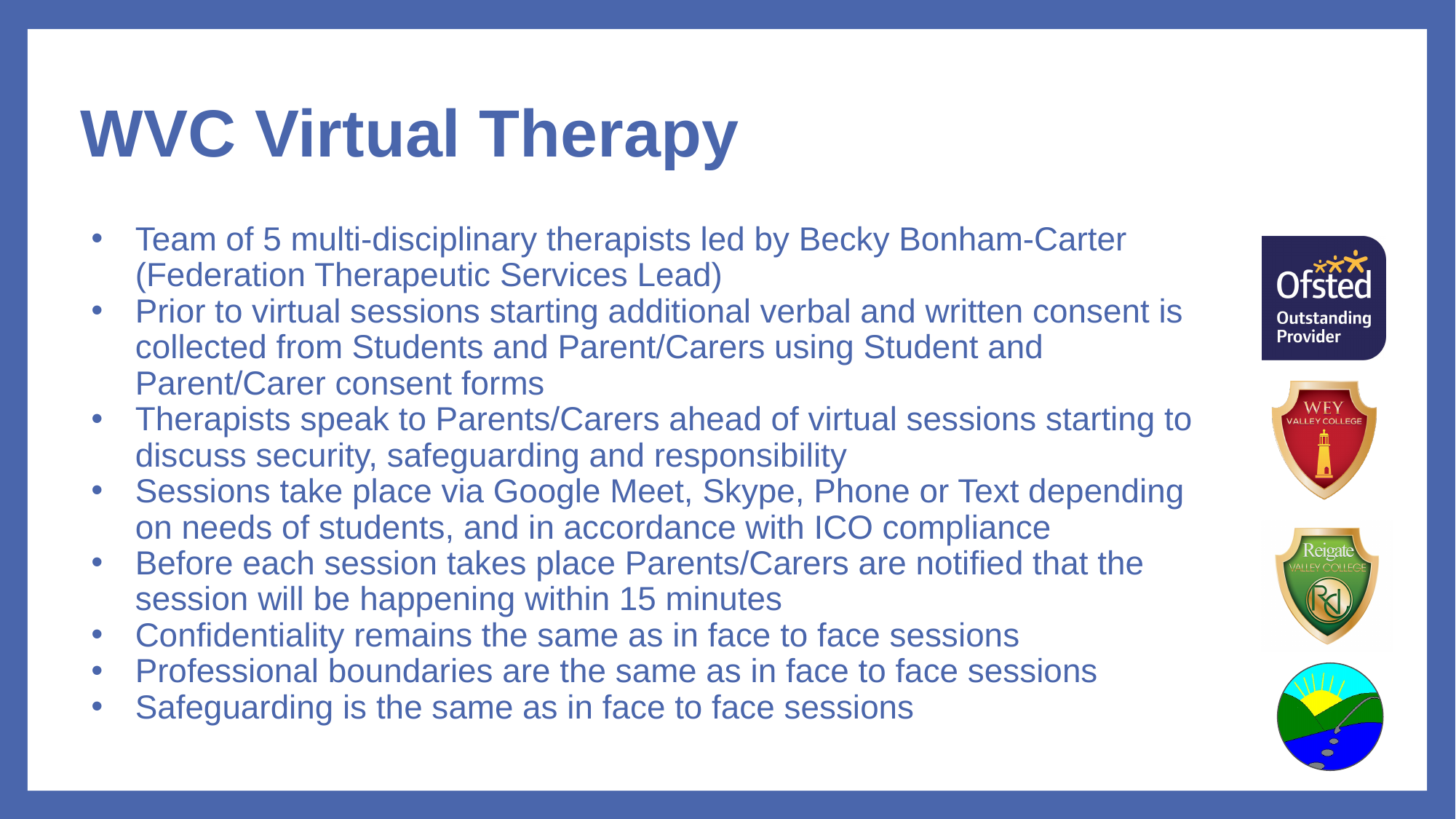

# WVC Virtual Therapy
Team of 5 multi-disciplinary therapists led by Becky Bonham-Carter (Federation Therapeutic Services Lead)
Prior to virtual sessions starting additional verbal and written consent is collected from Students and Parent/Carers using Student and Parent/Carer consent forms
Therapists speak to Parents/Carers ahead of virtual sessions starting to discuss security, safeguarding and responsibility
Sessions take place via Google Meet, Skype, Phone or Text depending on needs of students, and in accordance with ICO compliance
Before each session takes place Parents/Carers are notified that the session will be happening within 15 minutes
Confidentiality remains the same as in face to face sessions
Professional boundaries are the same as in face to face sessions
Safeguarding is the same as in face to face sessions